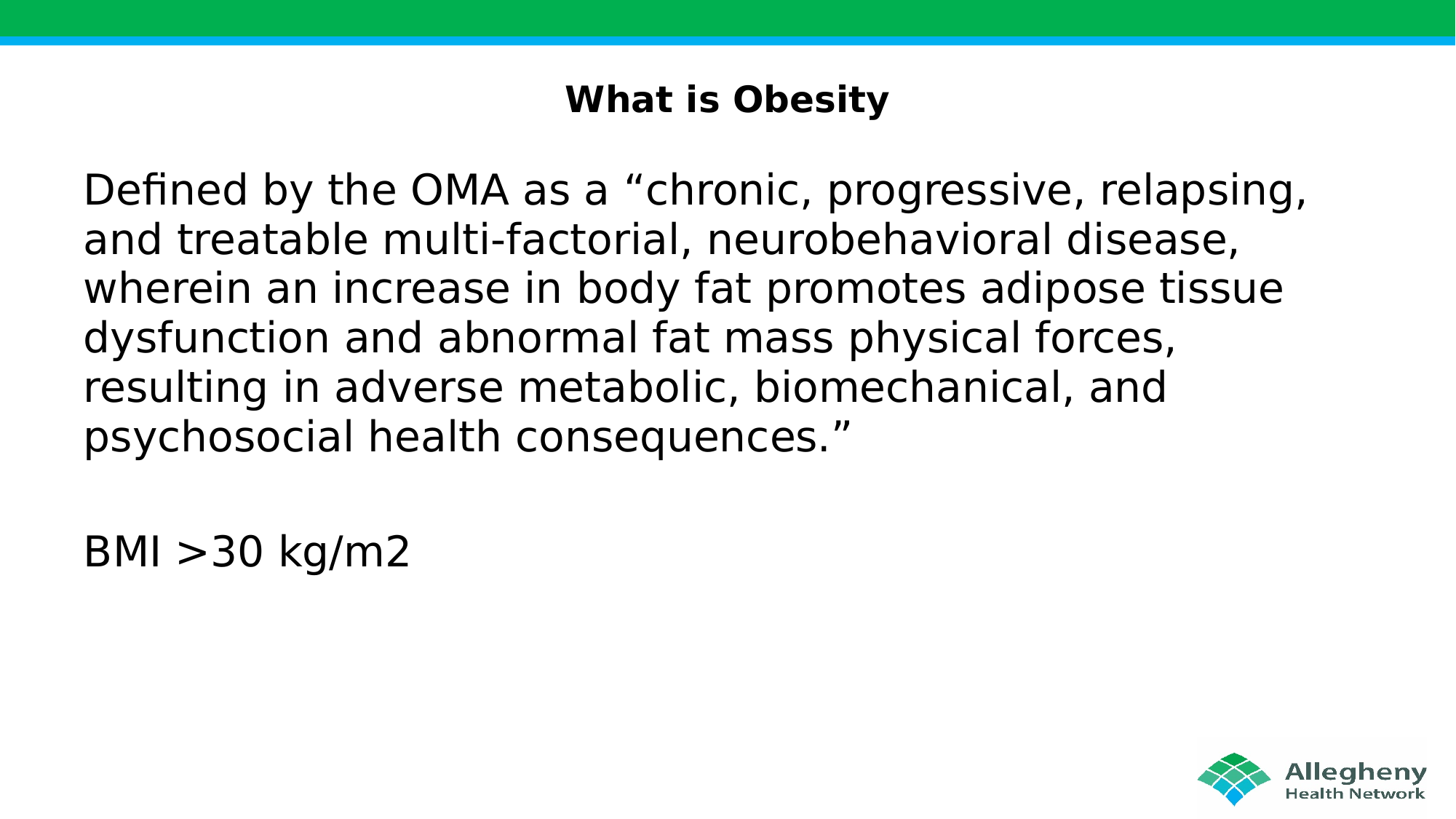

# What is Obesity
Defined by the OMA as a “chronic, progressive, relapsing, and treatable multi-factorial, neurobehavioral disease, wherein an increase in body fat promotes adipose tissue dysfunction and abnormal fat mass physical forces, resulting in adverse metabolic, biomechanical, and psychosocial health consequences.”

BMI >30 kg/m2